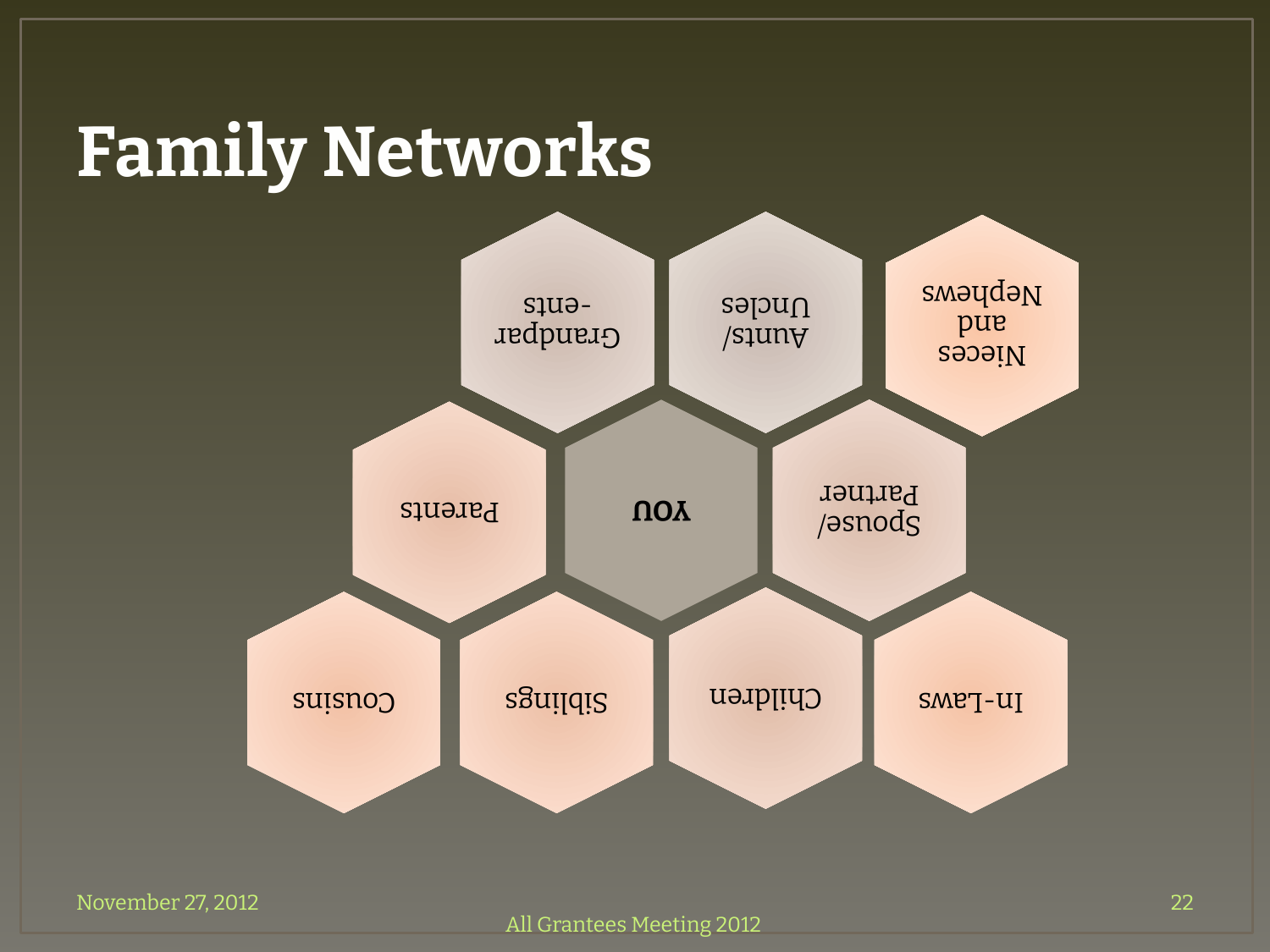

# Family Networks
Aunts/ Uncles
Grandpar-ents
YOU

Spouse/ Partner
Children

Parents
Siblings
Cousins
In-Laws
Nieces and Nephews
November 27, 2012
22
All Grantees Meeting 2012